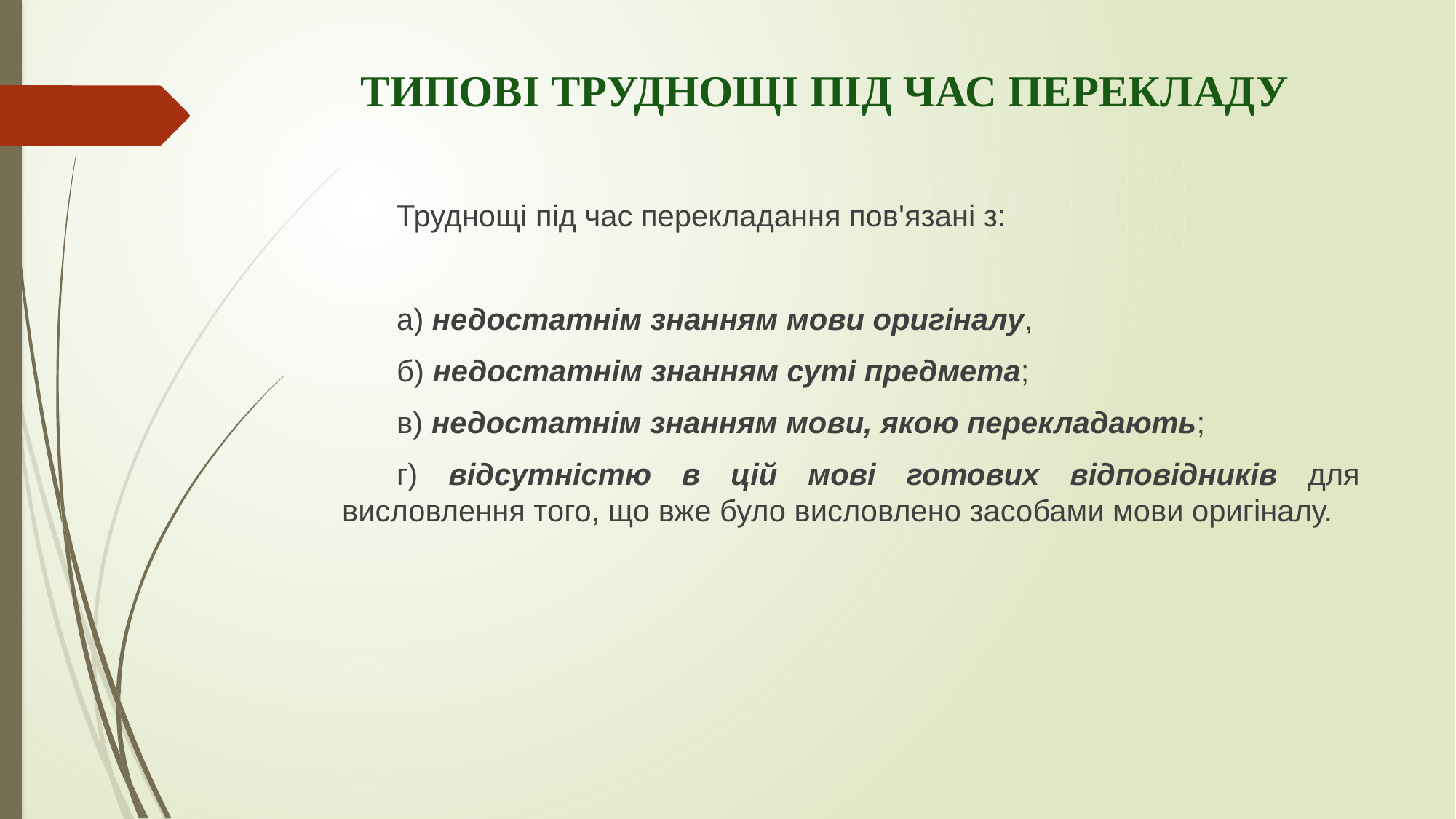

# ТИПОВІ ТРУДНОЩІ ПІД ЧАС ПЕРЕКЛАДУ
Труднощі під час перекладання пов'язані з:

а) недостатнім знанням мови оригіналу,
б) недостатнім знанням суті предмета;
в) недостатнім знанням мови, якою перекладають;
г) відсутністю в цій мові готових відповідників для висловлення того, що вже було висловлено засобами мови оригіналу.